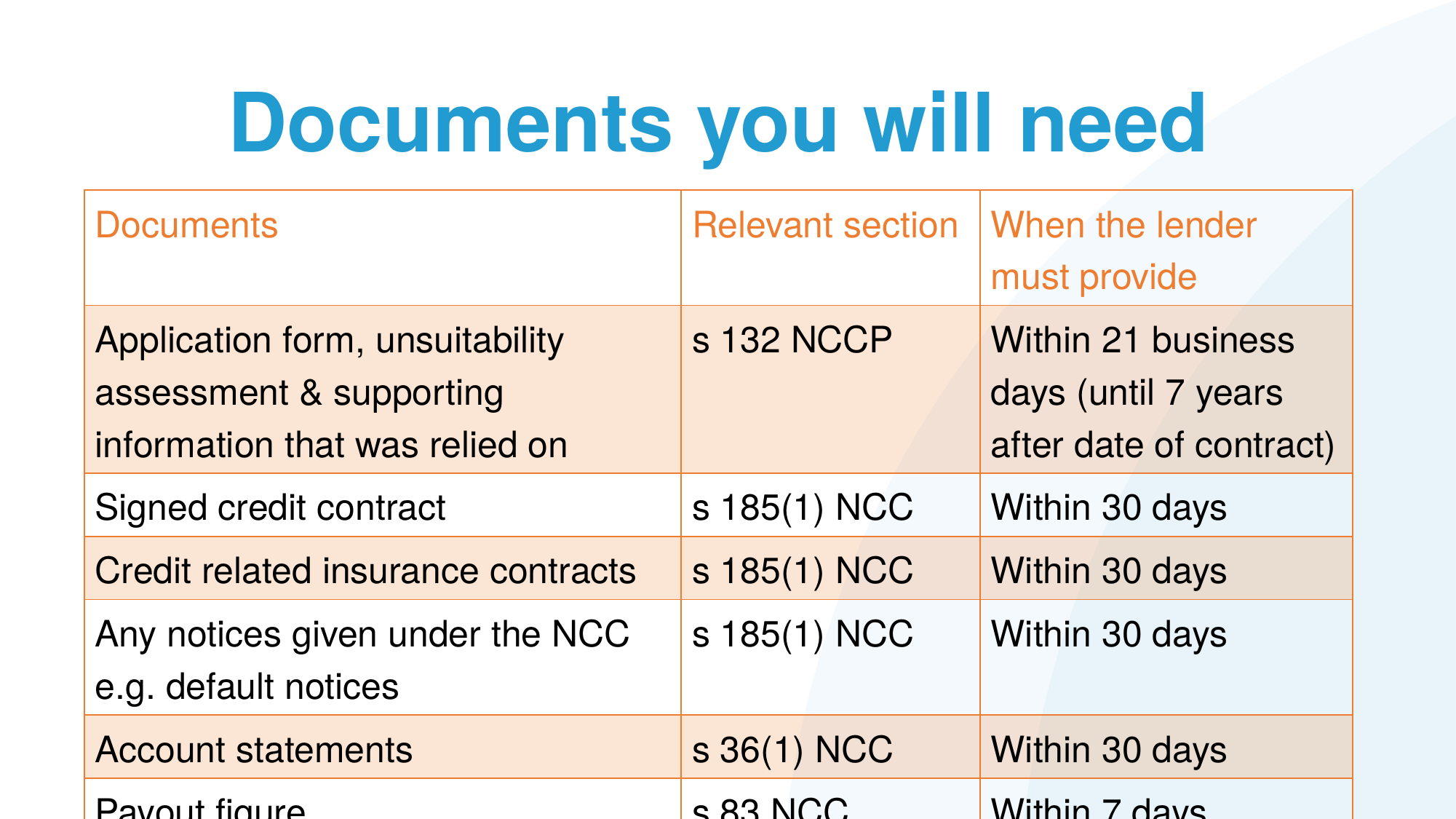

# Documents you will need
| Documents | Relevant section | When the lender must provide |
| --- | --- | --- |
| Application form, unsuitability assessment & supporting information that was relied on | s 132 NCCP | Within 21 business days (until 7 years after date of contract) |
| Signed credit contract | s 185(1) NCC | Within 30 days |
| Credit related insurance contracts | s 185(1) NCC | Within 30 days |
| Any notices given under the NCC e.g. default notices | s 185(1) NCC | Within 30 days |
| Account statements | s 36(1) NCC | Within 30 days |
| Payout figure | s 83 NCC | Within 7 days |